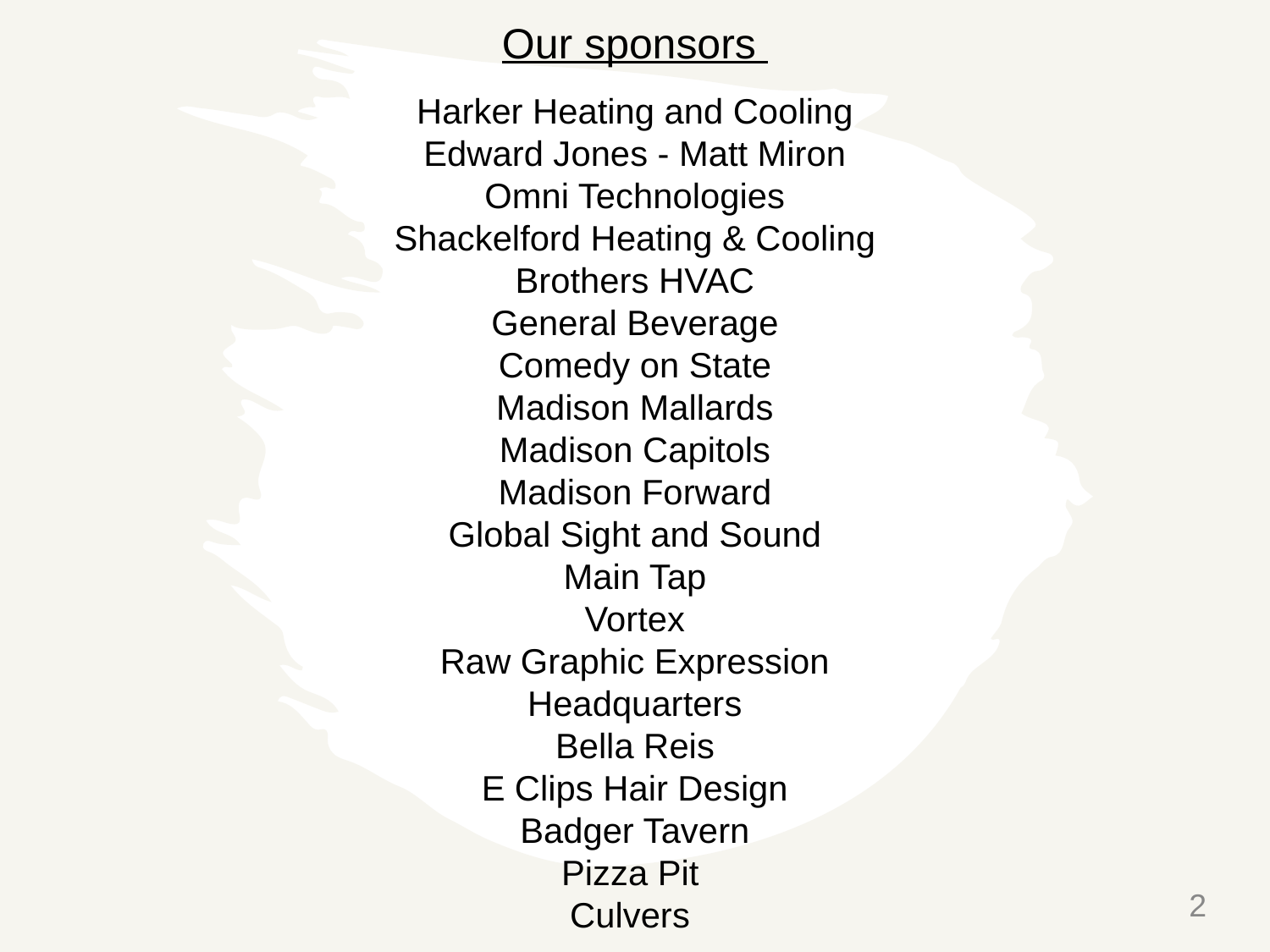

Our sponsors

Harker Heating and Cooling
Edward Jones - Matt Miron
Omni Technologies
Shackelford Heating & Cooling
Brothers HVAC
General Beverage
Comedy on State
Madison Mallards
Madison Capitols
Madison Forward
Global Sight and Sound
Main Tap
Vortex
Raw Graphic Expression
Headquarters
Bella Reis
E Clips Hair Design
Badger Tavern
Pizza Pit
Culvers

2